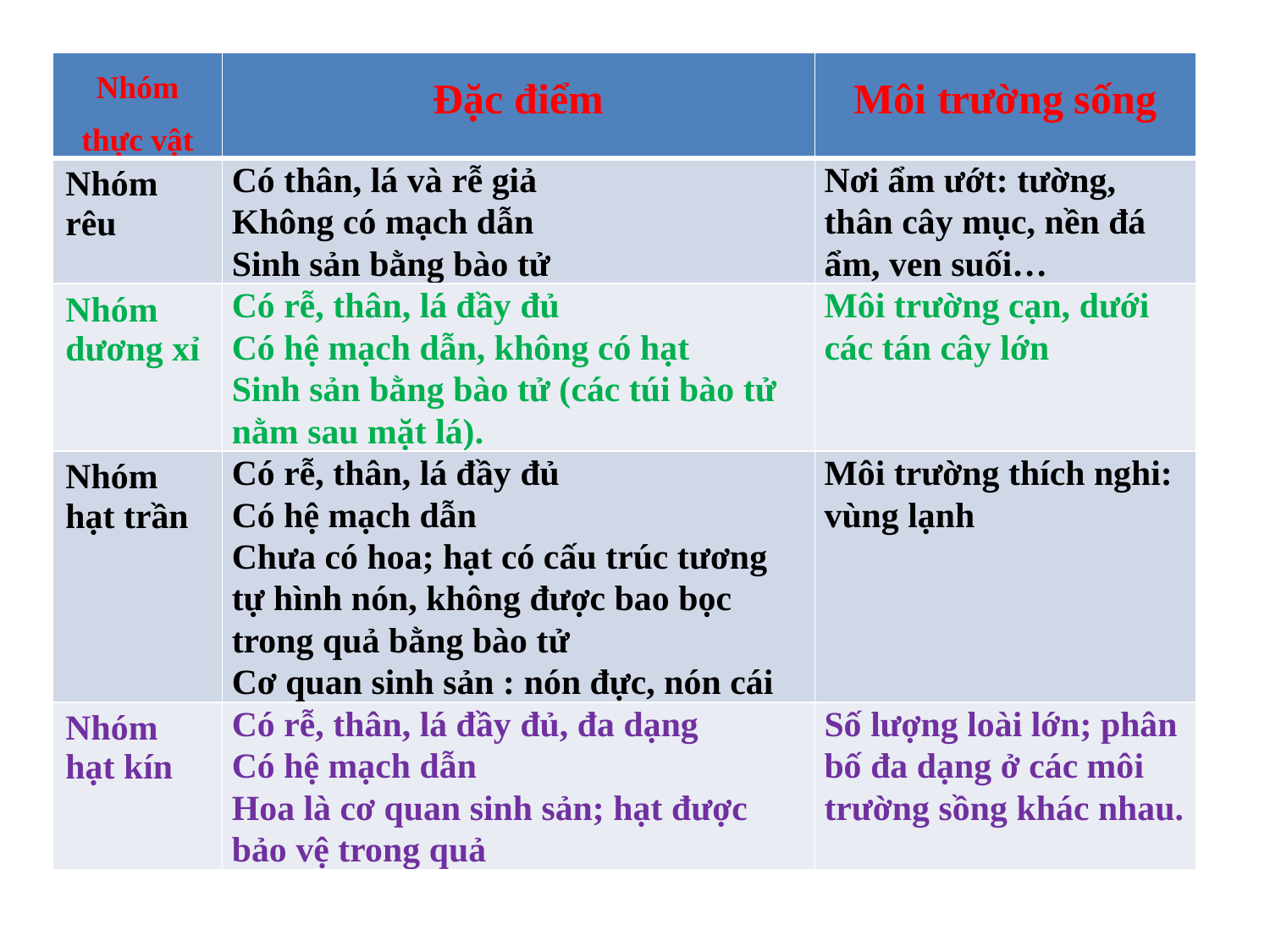

| Nhóm thực vật | Đặc điểm | Môi trường sống |
| --- | --- | --- |
| Nhóm rêu | Có thân, lá và rễ giả Không có mạch dẫn Sinh sản bằng bào tử | Nơi ẩm ướt: tường, thân cây mục, nền đá ẩm, ven suối… |
| Nhóm dương xỉ | Có rễ, thân, lá đầy đủ Có hệ mạch dẫn, không có hạt Sinh sản bằng bào tử (các túi bào tử nằm sau mặt lá). | Môi trường cạn, dưới các tán cây lớn |
| Nhóm hạt trần | Có rễ, thân, lá đầy đủ Có hệ mạch dẫn Chưa có hoa; hạt có cấu trúc tương tự hình nón, không được bao bọc trong quả bằng bào tử Cơ quan sinh sản : nón đực, nón cái | Môi trường thích nghi: vùng lạnh |
| Nhóm hạt kín | Có rễ, thân, lá đầy đủ, đa dạng Có hệ mạch dẫn Hoa là cơ quan sinh sản; hạt được bảo vệ trong quả | Số lượng loài lớn; phân bố đa dạng ở các môi trường sồng khác nhau. |